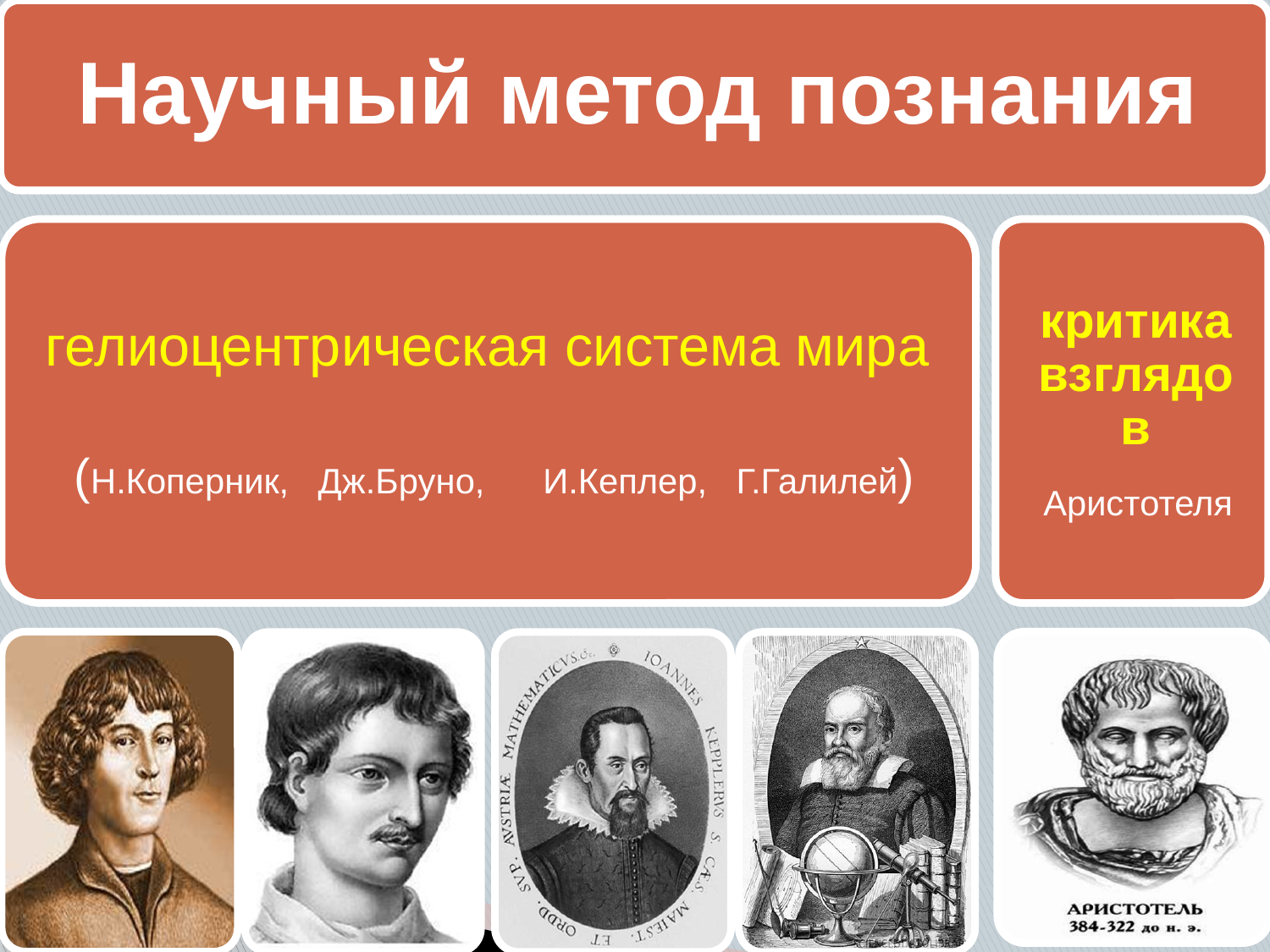

Научный метод познания
гелиоцентрическая система мира
(Н.Коперник,   Дж.Бруно,      И.Кеплер,   Г.Галилей)

критика взглядов
 Аристотеля